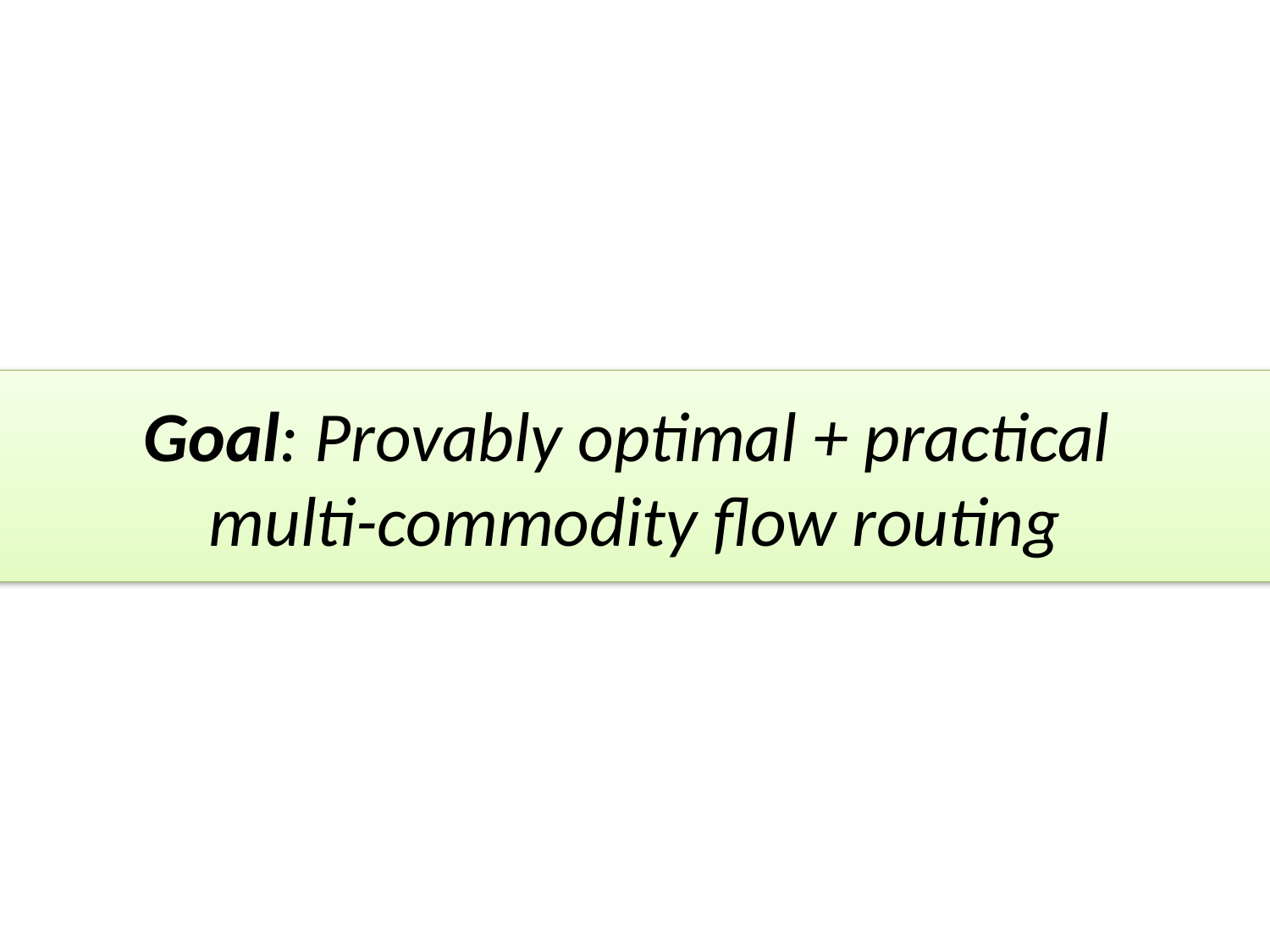

Goal: Provably optimal + practical
multi-commodity flow routing